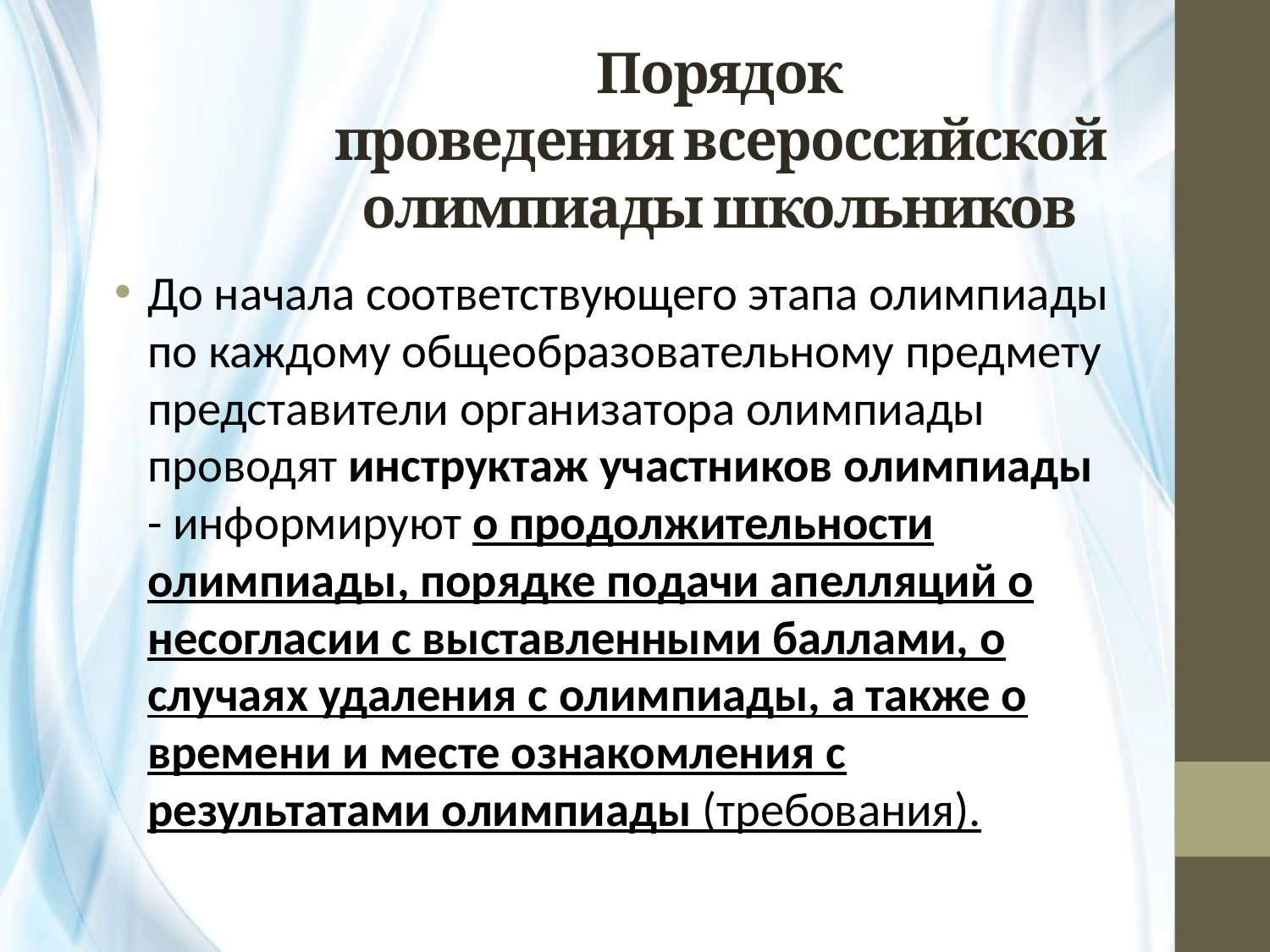

# Порядок проведения всероссийской олимпиады школьников
До начала соответствующего этапа олимпиады по каждому общеобразовательному предмету представители организатора олимпиады проводят инструктаж участников олимпиады - информируют о продолжительности олимпиады, порядке подачи апелляций о несогласии с выставленными баллами, о случаях удаления с олимпиады, а также о времени и месте ознакомления с результатами олимпиады (требования).